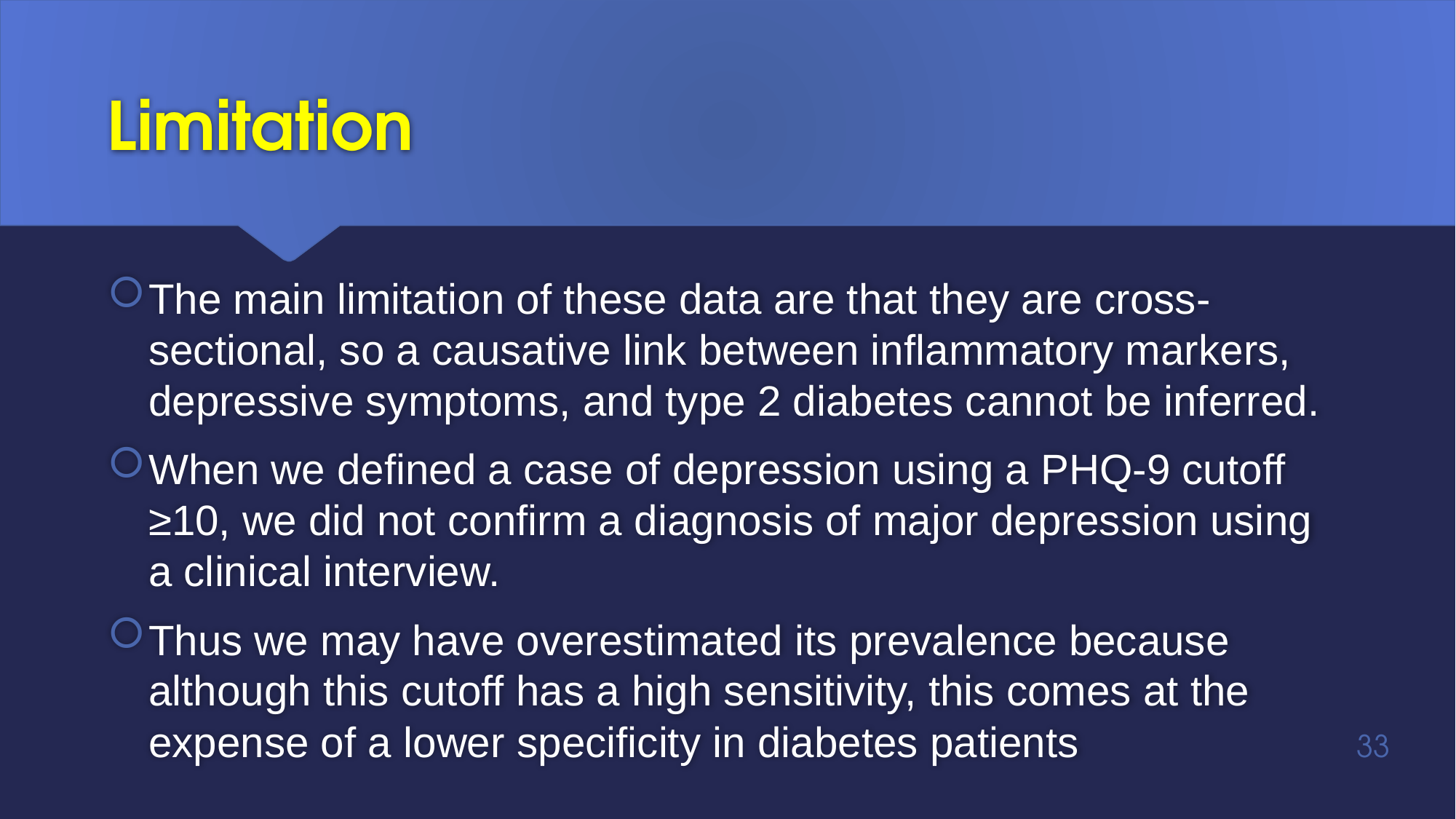

# Limitation
The main limitation of these data are that they are cross-sectional, so a causative link between inflammatory markers, depressive symptoms, and type 2 diabetes cannot be inferred.
When we defined a case of depression using a PHQ-9 cutoff ≥10, we did not confirm a diagnosis of major depression using a clinical interview.
Thus we may have overestimated its prevalence because although this cutoff has a high sensitivity, this comes at the expense of a lower specificity in diabetes patients
33